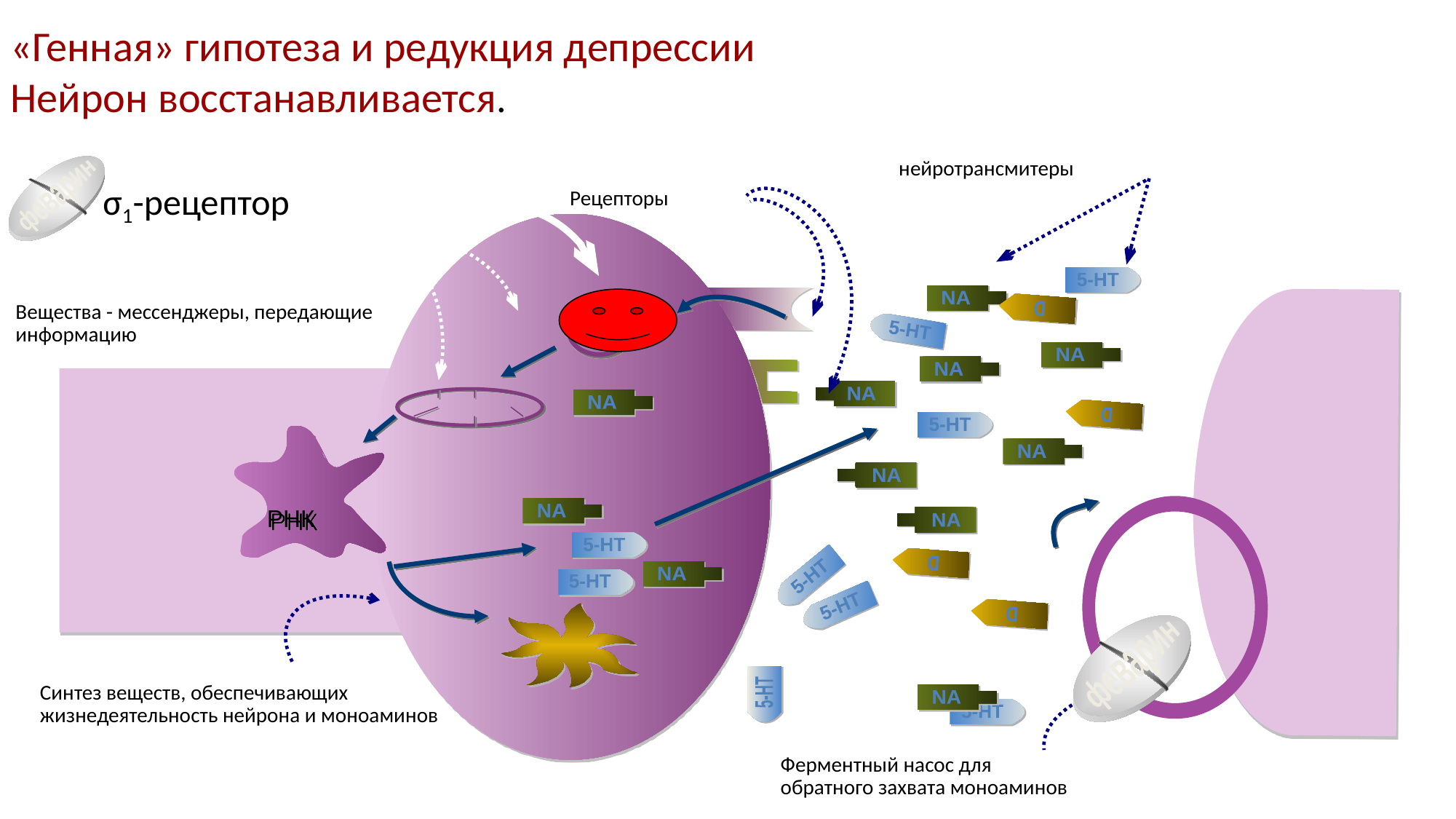

«Генная» гипотеза и редукция депрессии
Нейрон восстанавливается.
нейротрансмитеры

феварин
σ1-рецептор

Рецепторы

5-НТ

NA

D
Вещества - мессенджеры, передающие информацию

5-НТ

NA

NA

NA

NA

D

5-НТ

NA

NA

РНК

NA

NA

5-НТ

D

NA

5-НТ

5-НТ

5-НТ

D

феварин
Синтез веществ, обеспечивающих жизнедеятельность нейрона и моноаминов

5-НТ

NA

5-НТ
Ферментный насос для
обратного захвата моноаминов